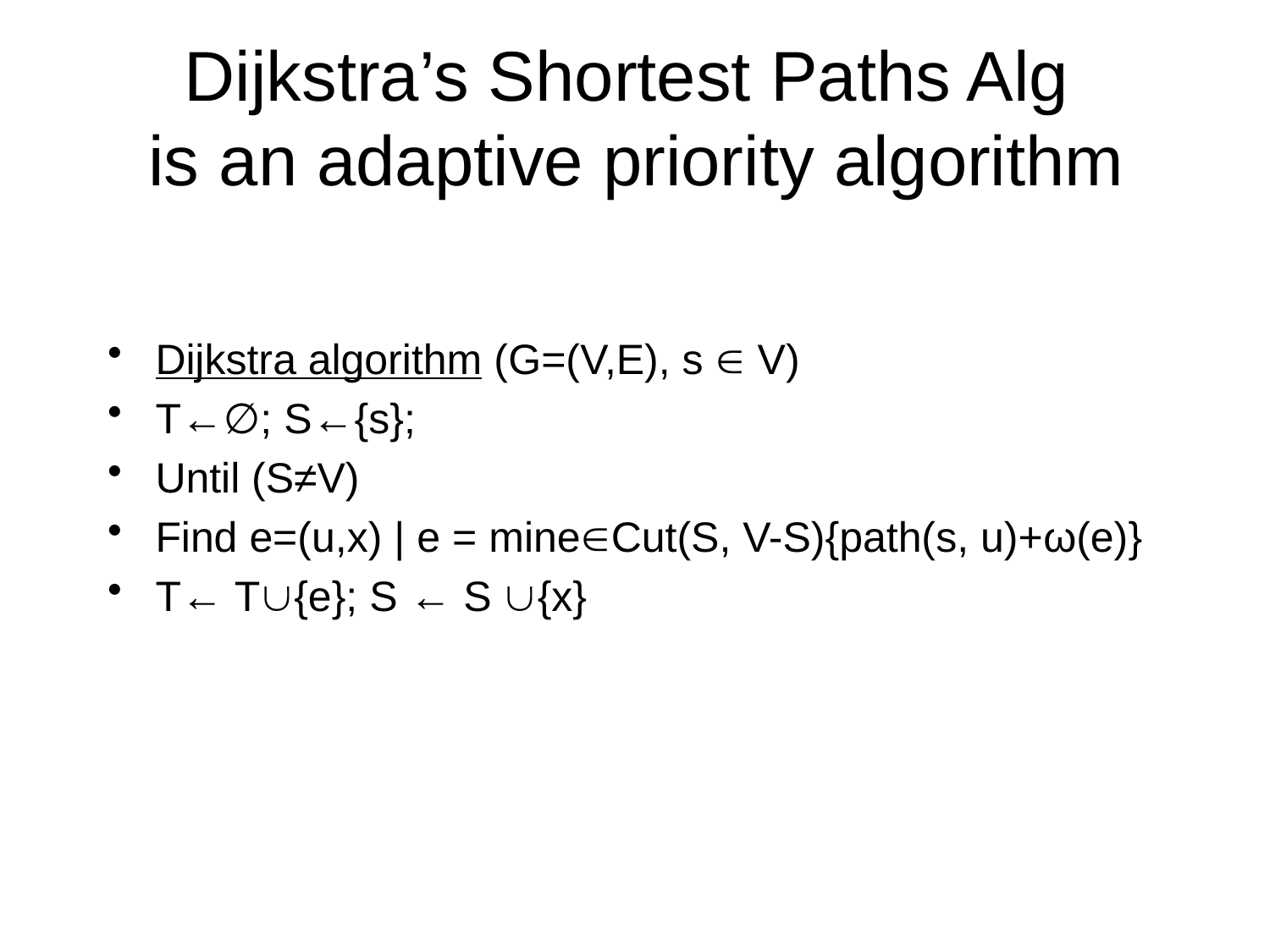

# Dijkstra’s Shortest Paths Alg is an adaptive priority algorithm
Dijkstra algorithm (G=(V,E), s ∈ V)
T←∅; S←{s};
Until (S≠V)
Find e=(u,x) | e = mine∈Cut(S, V-S){path(s, u)+ω(e)}
T← T∪{e}; S ← S ∪{x}